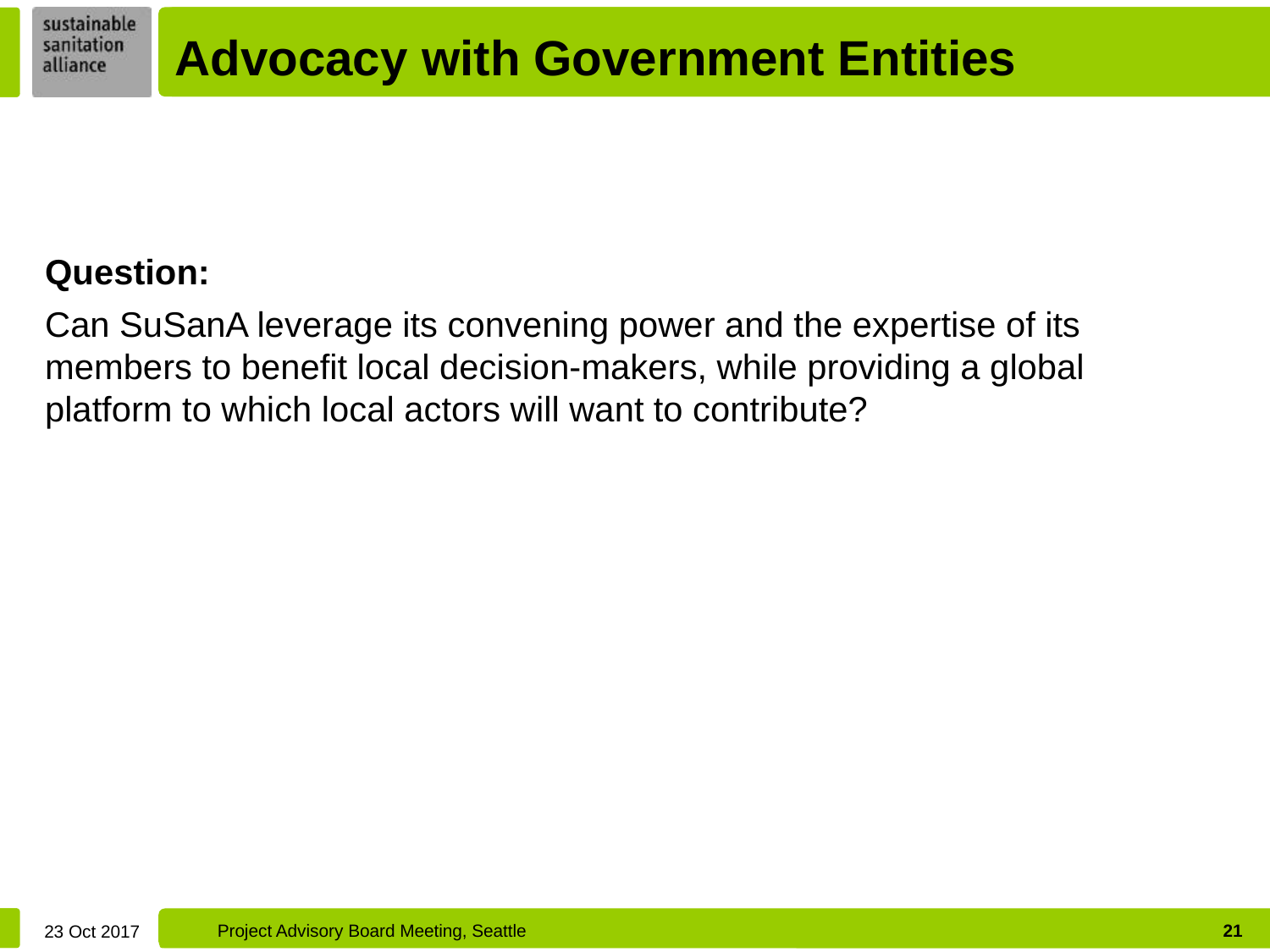

Advocacy with Government Entities

Question:
Can SuSanA leverage its convening power and the expertise of its members to benefit local decision-makers, while providing a global platform to which local actors will want to contribute?